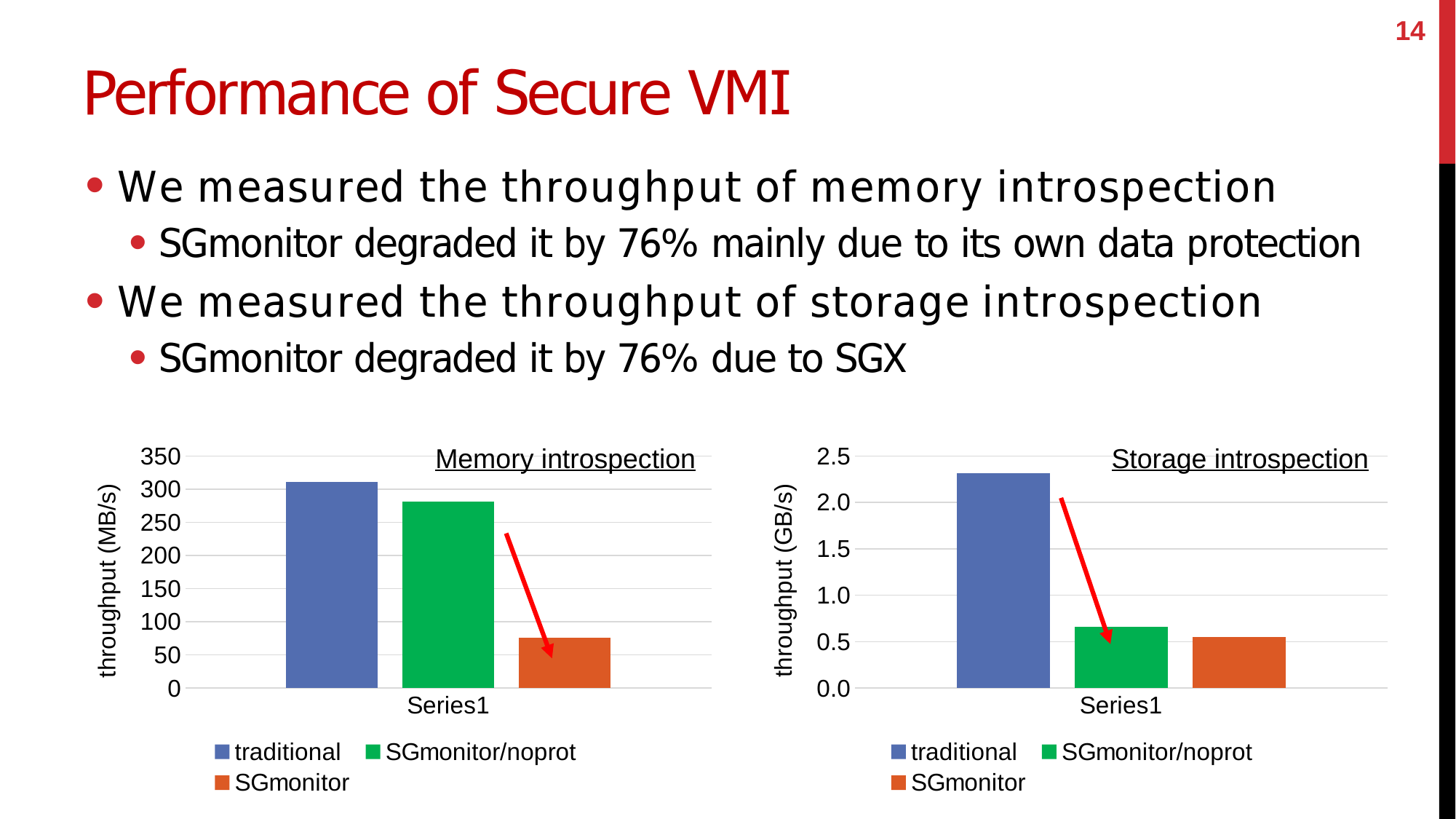

14
# Performance of Secure VMI
We measured the throughput of memory introspection
SGmonitor degraded it by 76% mainly due to its own data protection
We measured the throughput of storage introspection
SGmonitor degraded it by 76% due to SGX
Memory introspection

### Chart

| Category | traditional | SGmonitor/noprot | SGmonitor |
|---|---|---|---|
|  | 2.31 | 0.66 | 0.55 |
Storage introspection

### Chart

| Category | traditional | SGmonitor/noprot | SGmonitor |
|---|---|---|---|
|  | 311.0 | 281.0 | 75.4 |